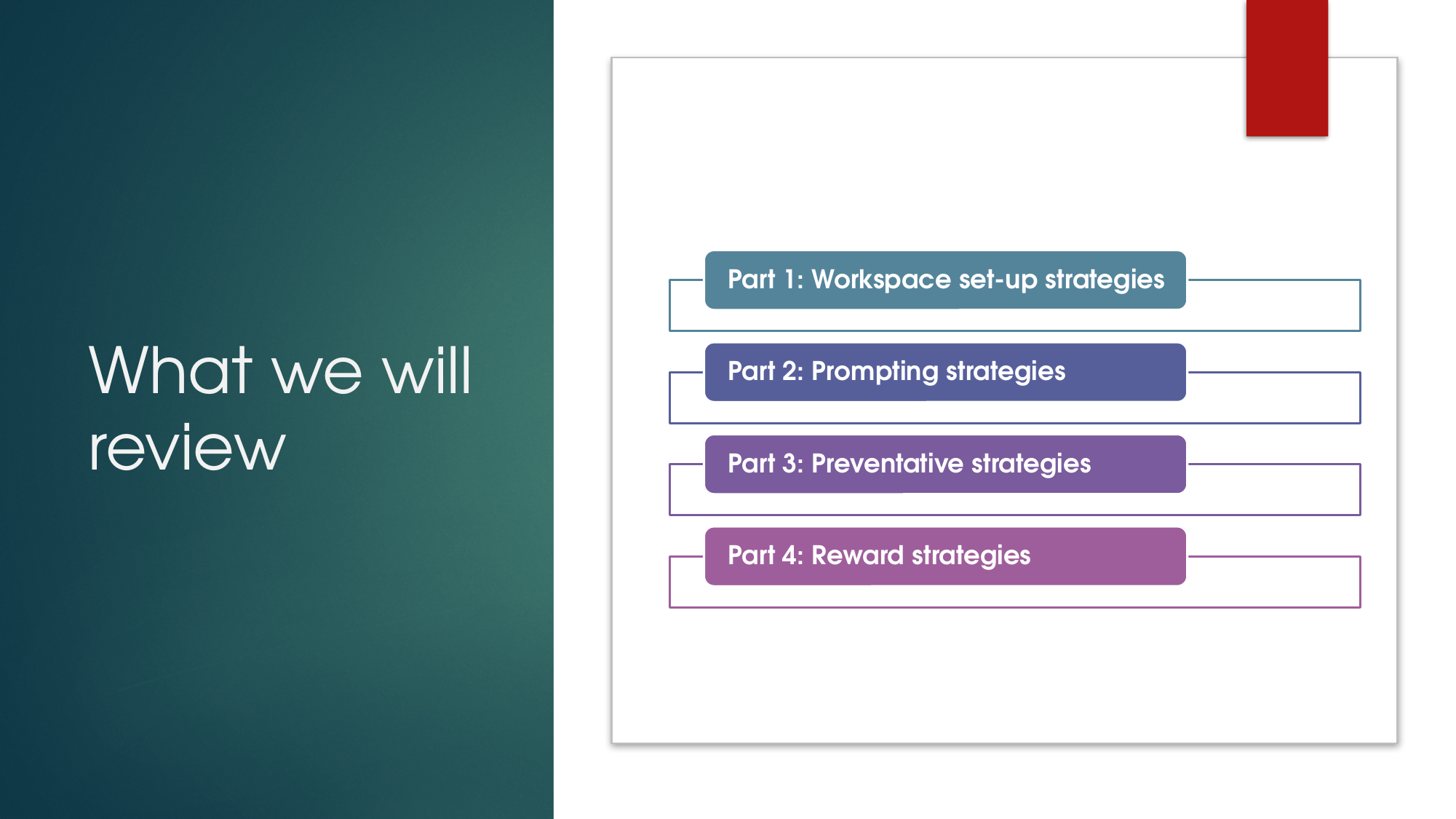

Part 1: Workspace set-up strategies
Part 2: Prompting strategies
Part 3: Preventative strategies
Part 4: Reward strategies
# What we will review